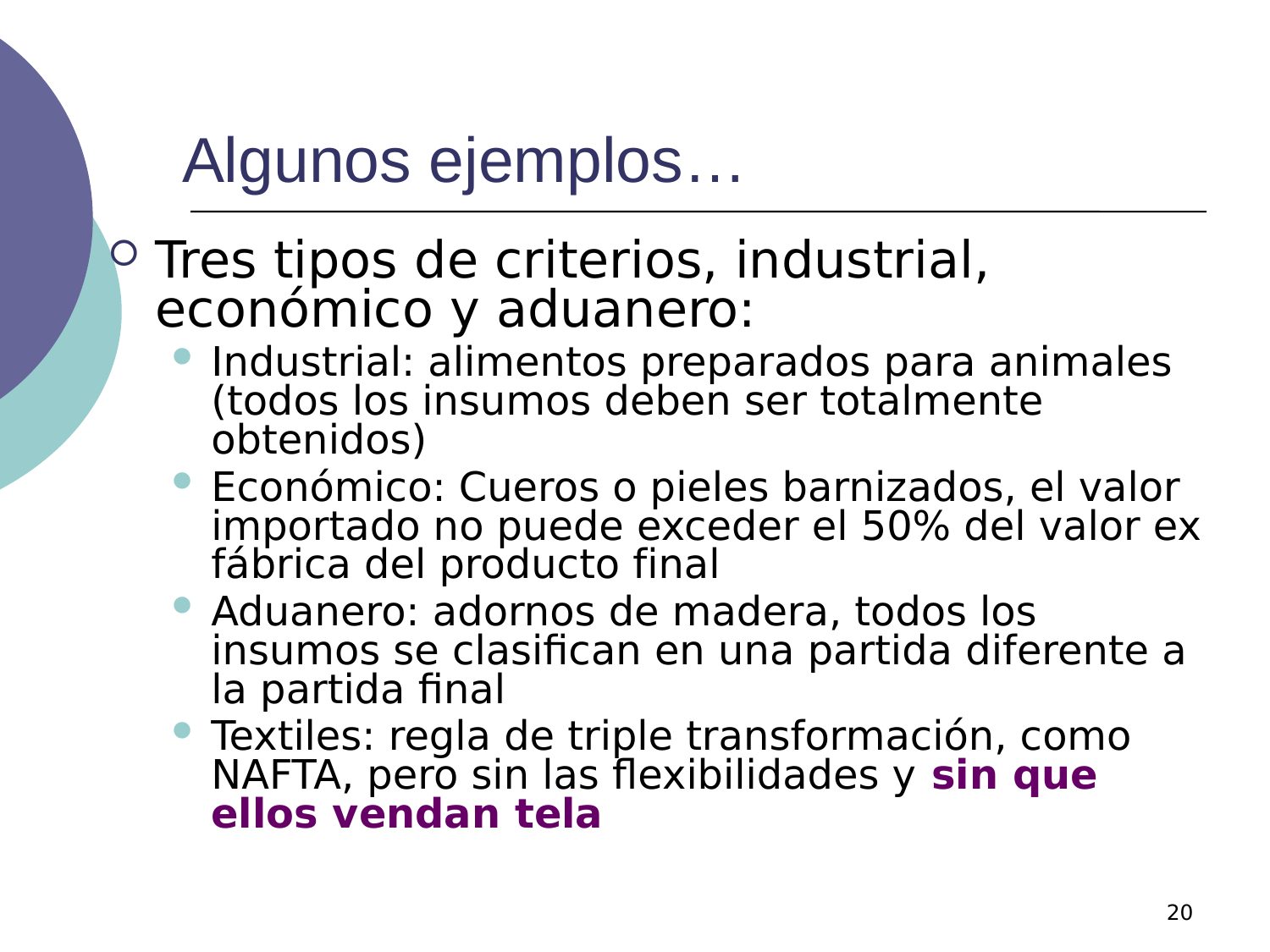

# Algunos ejemplos…

Tres tipos de criterios, industrial, económico y aduanero:
Industrial: alimentos preparados para animales (todos los insumos deben ser totalmente obtenidos)
Económico: Cueros o pieles barnizados, el valor importado no puede exceder el 50% del valor ex fábrica del producto final
Aduanero: adornos de madera, todos los insumos se clasifican en una partida diferente a la partida final
Textiles: regla de triple transformación, como NAFTA, pero sin las flexibilidades y sin que ellos vendan tela
20